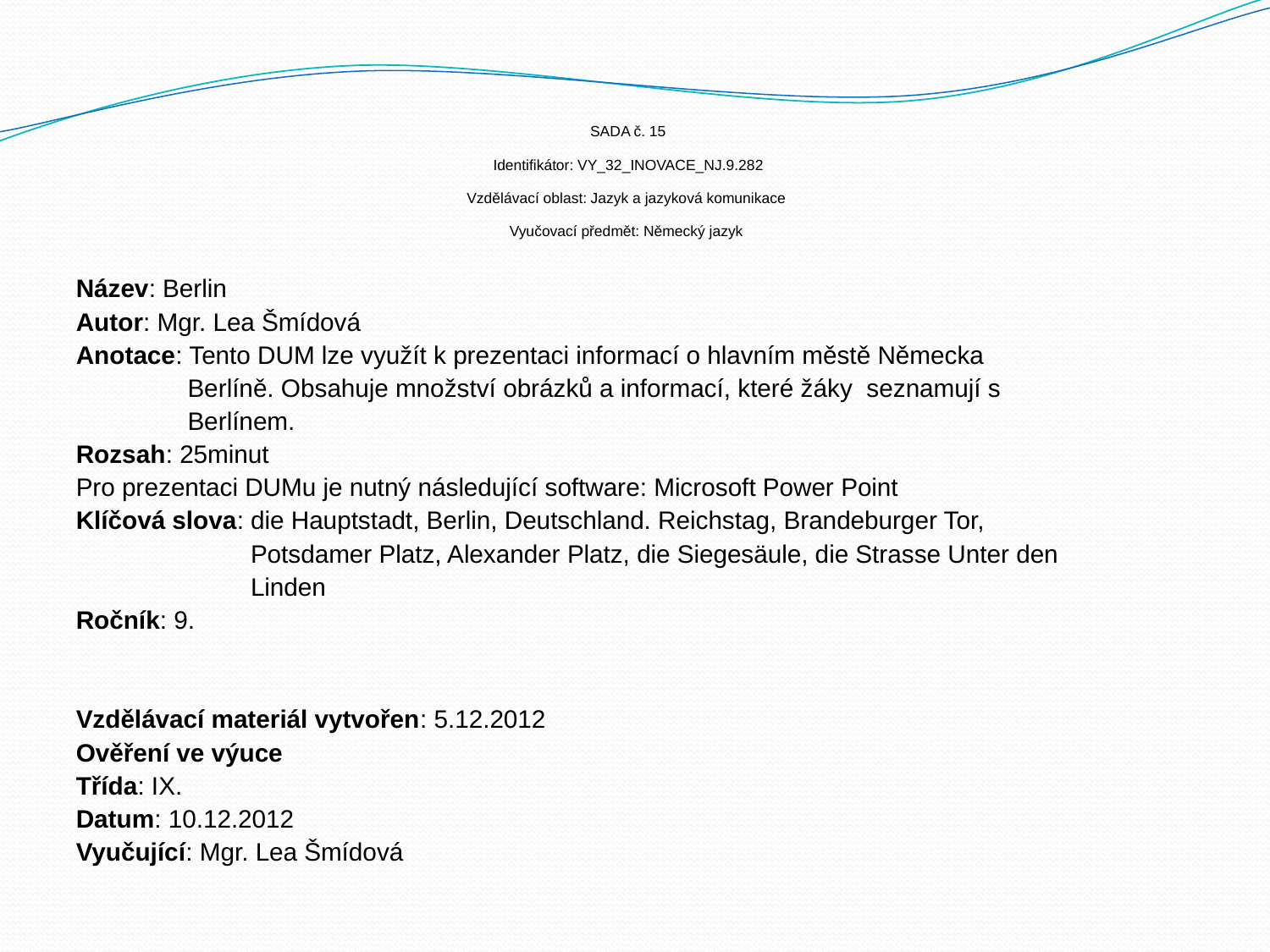

# SADA č. 15 Identifikátor: VY_32_INOVACE_NJ.9.282 Vzdělávací oblast: Jazyk a jazyková komunikace Vyučovací předmět: Německý jazyk
Název: Berlin
Autor: Mgr. Lea Šmídová
Anotace: Tento DUM lze využít k prezentaci informací o hlavním městě Německa
                Berlíně. Obsahuje množství obrázků a informací, které žáky  seznamují s
                Berlínem.
Rozsah: 25minut
Pro prezentaci DUMu je nutný následující software: Microsoft Power Point
Klíčová slova: die Hauptstadt, Berlin, Deutschland. Reichstag, Brandeburger Tor,
                         Potsdamer Platz, Alexander Platz, die Siegesäule, die Strasse Unter den
                         Linden
Ročník: 9.

Vzdělávací materiál vytvořen: 5.12.2012
Ověření ve výuce
Třída: IX.
Datum: 10.12.2012
Vyučující: Mgr. Lea Šmídová